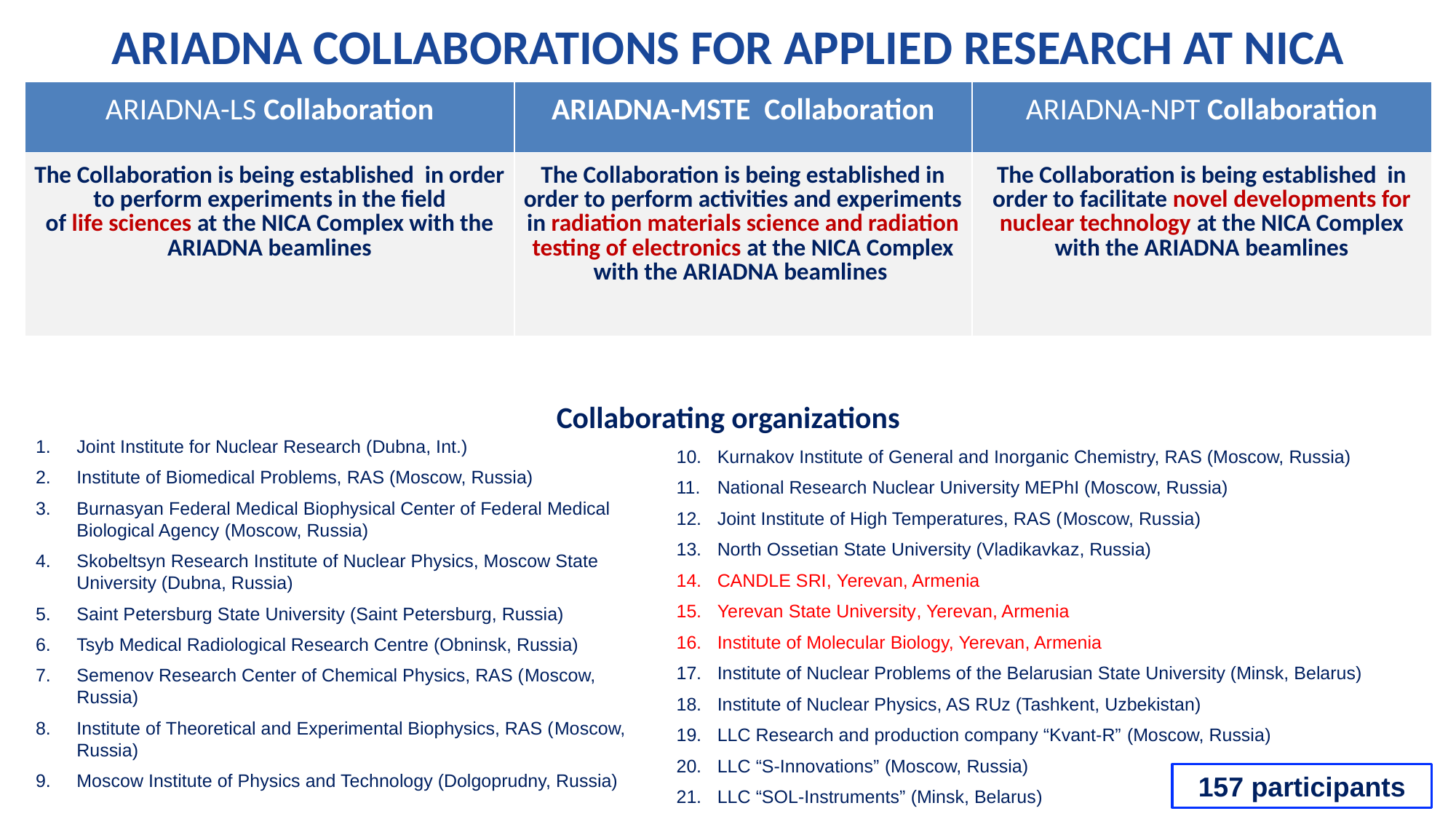

ARIADNA collaborations for applied research at NICA
| ARIADNA-LS Collaboration | ARIADNA-MSTE Collaboration | ARIADNA-NPT Collaboration |
| --- | --- | --- |
| The Collaboration is being established in order to perform experiments in the field of life sciences at the NICA Complex with the ARIADNA beamlines | The Collaboration is being established in order to perform activities and experiments in radiation materials science and radiation testing of electronics at the NICA Complex with the ARIADNA beamlines | The Collaboration is being established in order to facilitate novel developments for nuclear technology at the NICA Complex with the ARIADNA beamlines |
Collaborating organizations
Joint Institute for Nuclear Research (Dubna, Int.)
Institute of Biomedical Problems, RAS (Moscow, Russia)
Burnasyan Federal Medical Biophysical Center of Federal Medical Biological Agency (Moscow, Russia)
Skobeltsyn Research Institute of Nuclear Physics, Moscow State University (Dubna, Russia)
Saint Petersburg State University (Saint Petersburg, Russia)
Tsyb Medical Radiological Research Centre (Obninsk, Russia)
Semenov Research Center of Chemical Physics, RAS (Moscow, Russia)
Institute of Theoretical and Experimental Biophysics, RAS (Moscow, Russia)
Moscow Institute of Physics and Technology (Dolgoprudny, Russia)
Kurnakov Institute of General and Inorganic Chemistry, RAS (Moscow, Russia)
National Research Nuclear University MEPhI (Moscow, Russia)
Joint Institute of High Temperatures, RAS (Moscow, Russia)
North Ossetian State University (Vladikavkaz, Russia)
CANDLE SRI, Yerevan, Armenia
Yerevan State University, Yerevan, Armenia
Institute of Molecular Biology, Yerevan, Armenia
Institute of Nuclear Problems of the Belarusian State University (Minsk, Belarus)
Institute of Nuclear Physics, AS RUz (Tashkent, Uzbekistan)
LLC Research and production company “Kvant-R” (Moscow, Russia)
LLC “S-Innovations” (Moscow, Russia)
LLC “SOL-Instruments” (Minsk, Belarus)
157 participants